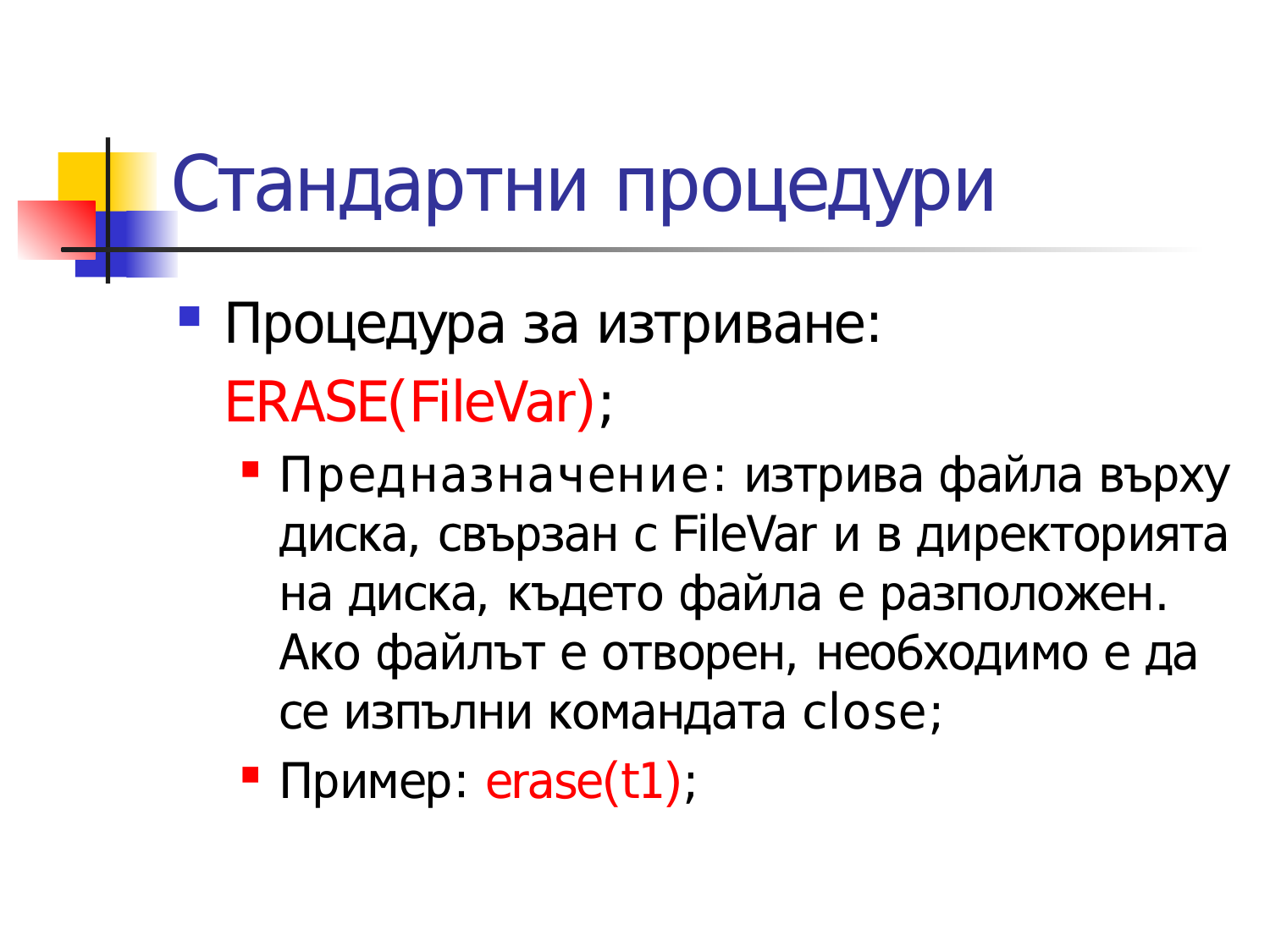

# Стандартни процедури
Процедура за изтриване:
	ERASE(FileVar);
Предназначение: изтрива файла върху диска, свързан с FileVar и в директорията на диска, където файла е разположен. Ако файлът е отворен, необходимо е да се изпълни командата close;
Пример: erase(t1);